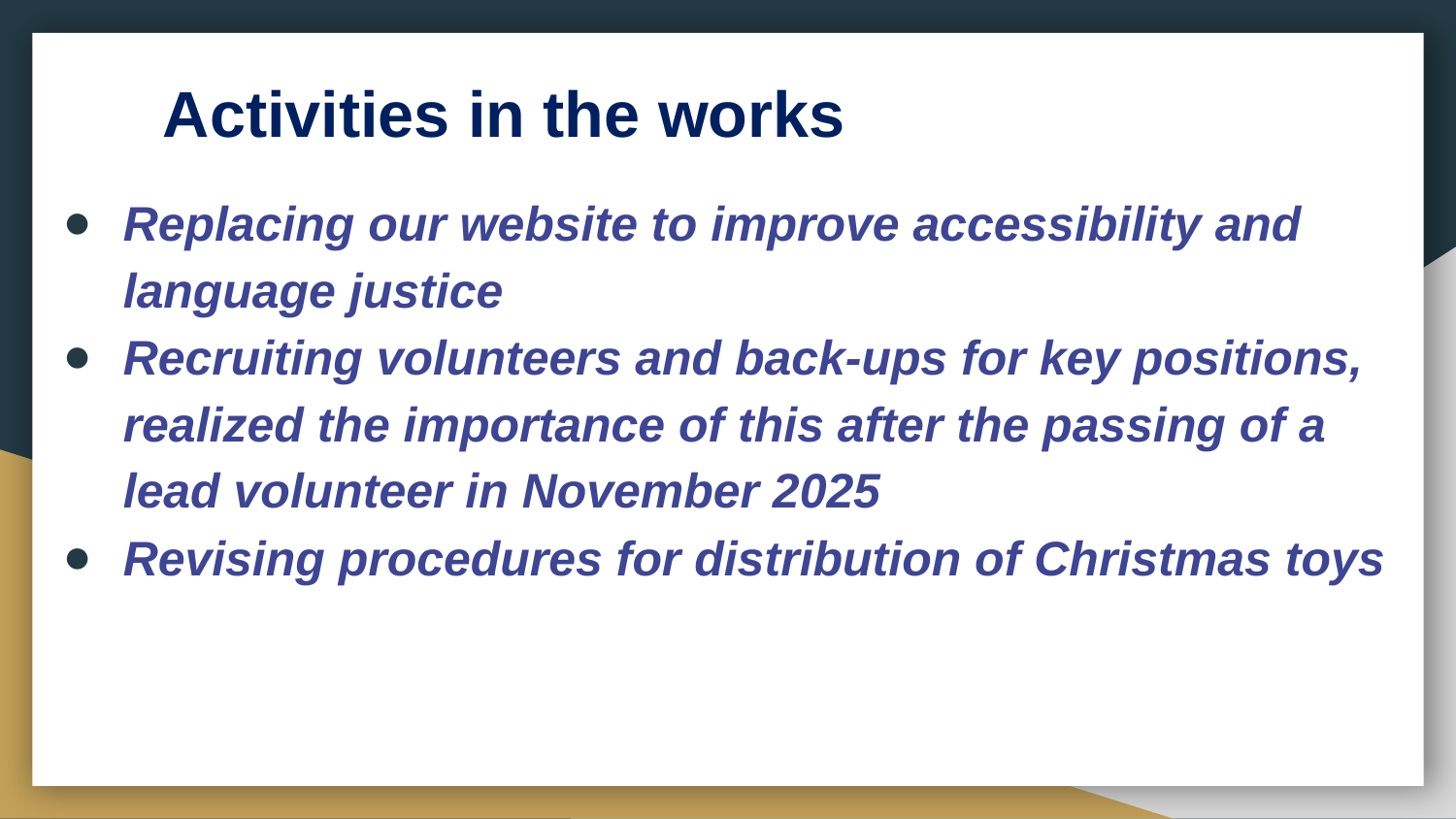

# Activities in the works
Replacing our website to improve accessibility and language justice
Recruiting volunteers and back-ups for key positions, realized the importance of this after the passing of a lead volunteer in November 2025
Revising procedures for distribution of Christmas toys